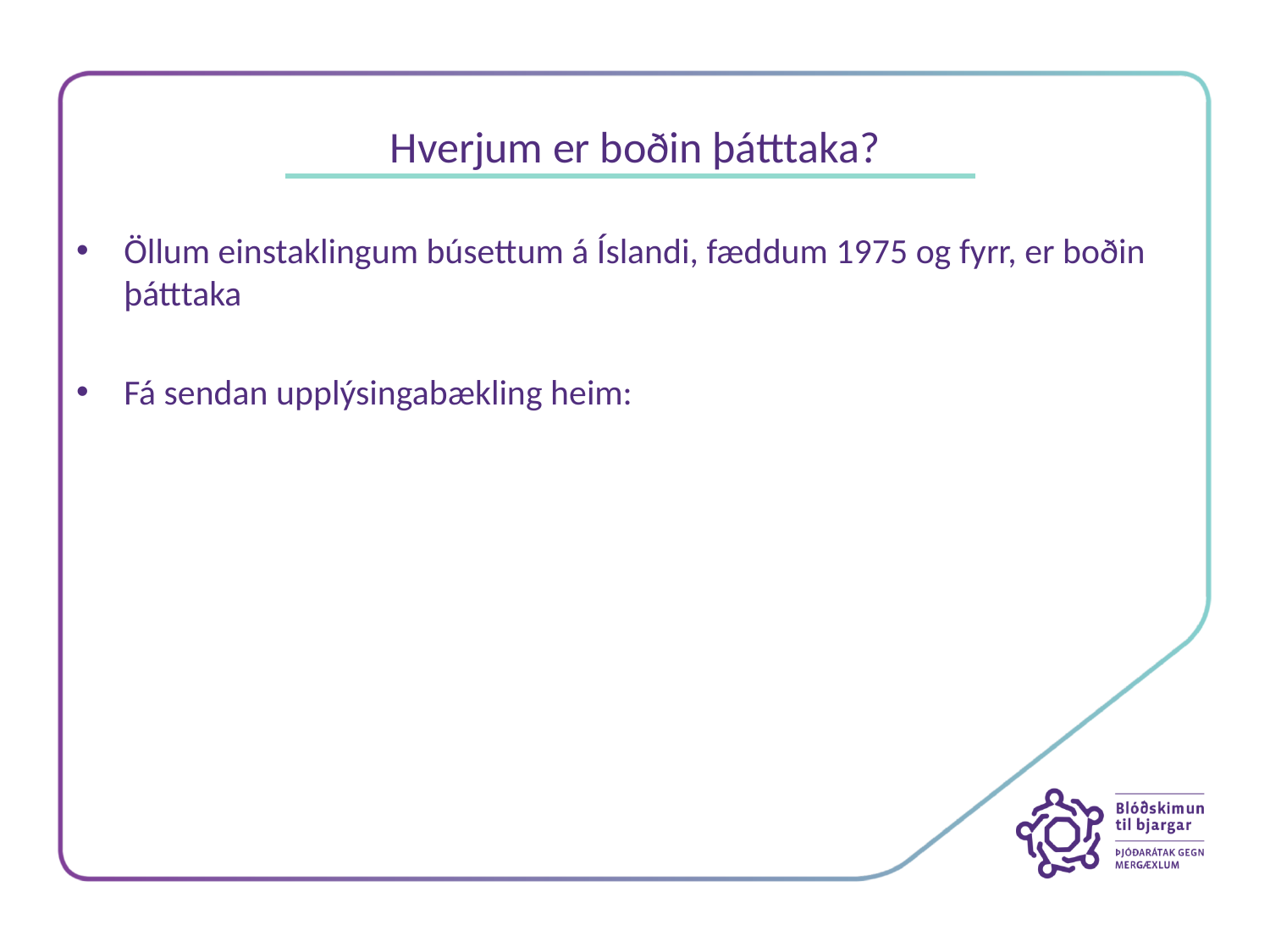

# Hverjum er boðin þátttaka?
Öllum einstaklingum búsettum á Íslandi, fæddum 1975 og fyrr, er boðin þátttaka

Fá sendan upplýsingabækling heim: